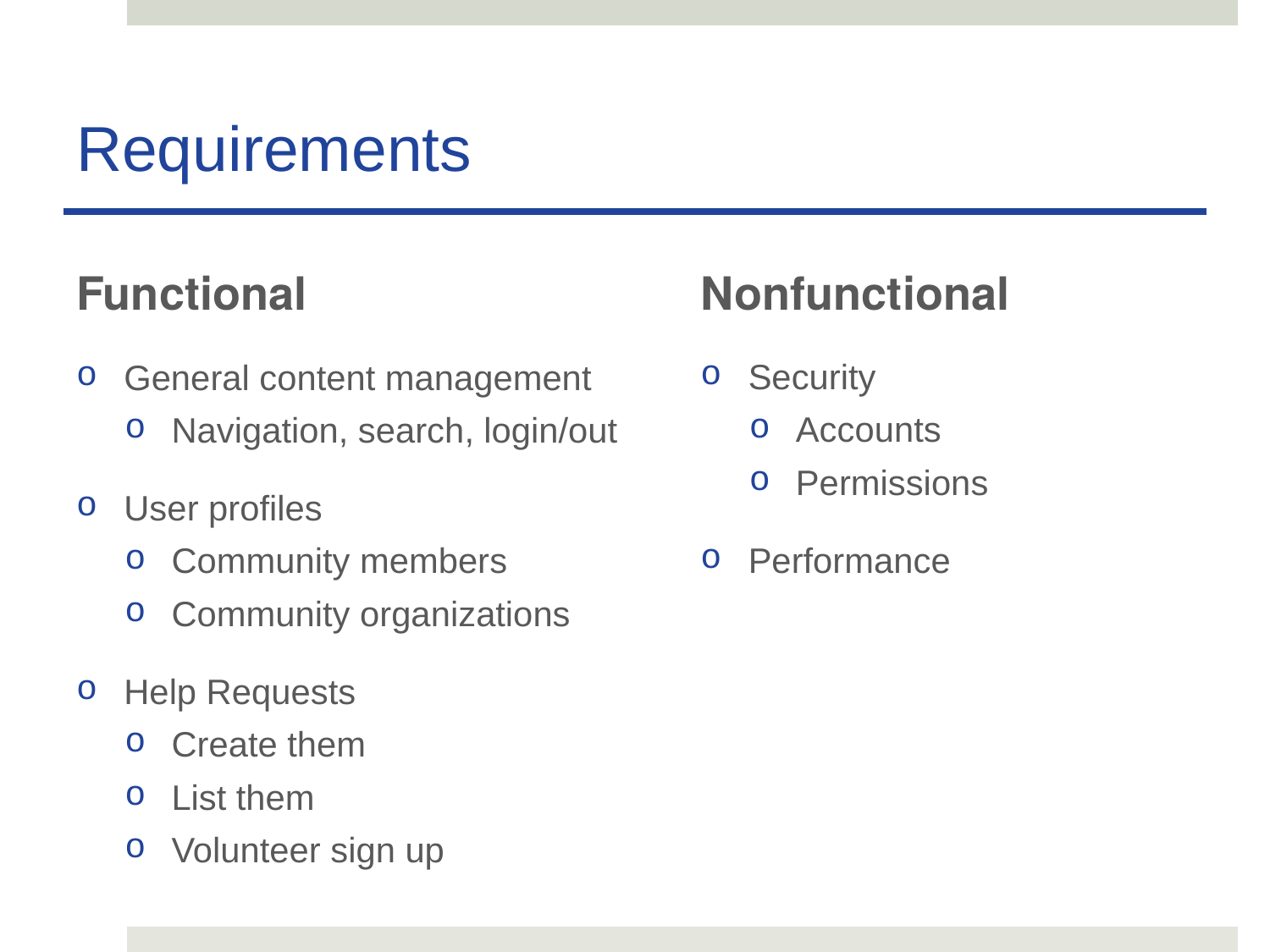

# Requirements
Nonfunctional
Security
Accounts
Permissions
Performance

Functional
General content management
Navigation, search, login/out
User profiles
Community members
Community organizations
Help Requests
Create them
List them
Volunteer sign up